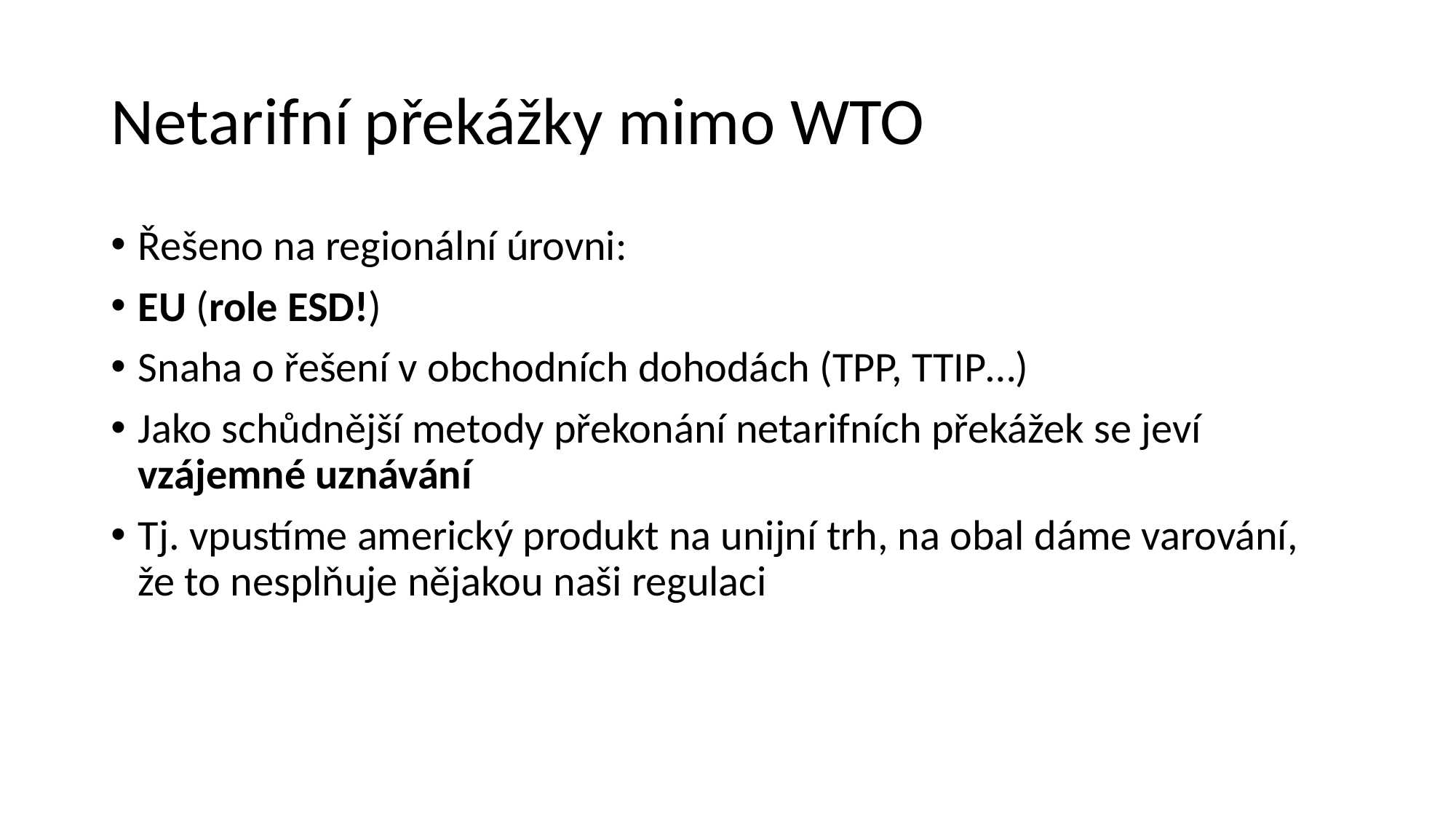

# Netarifní překážky mimo WTO
Řešeno na regionální úrovni:
EU (role ESD!)
Snaha o řešení v obchodních dohodách (TPP, TTIP…)
Jako schůdnější metody překonání netarifních překážek se jeví vzájemné uznávání
Tj. vpustíme americký produkt na unijní trh, na obal dáme varování, že to nesplňuje nějakou naši regulaci